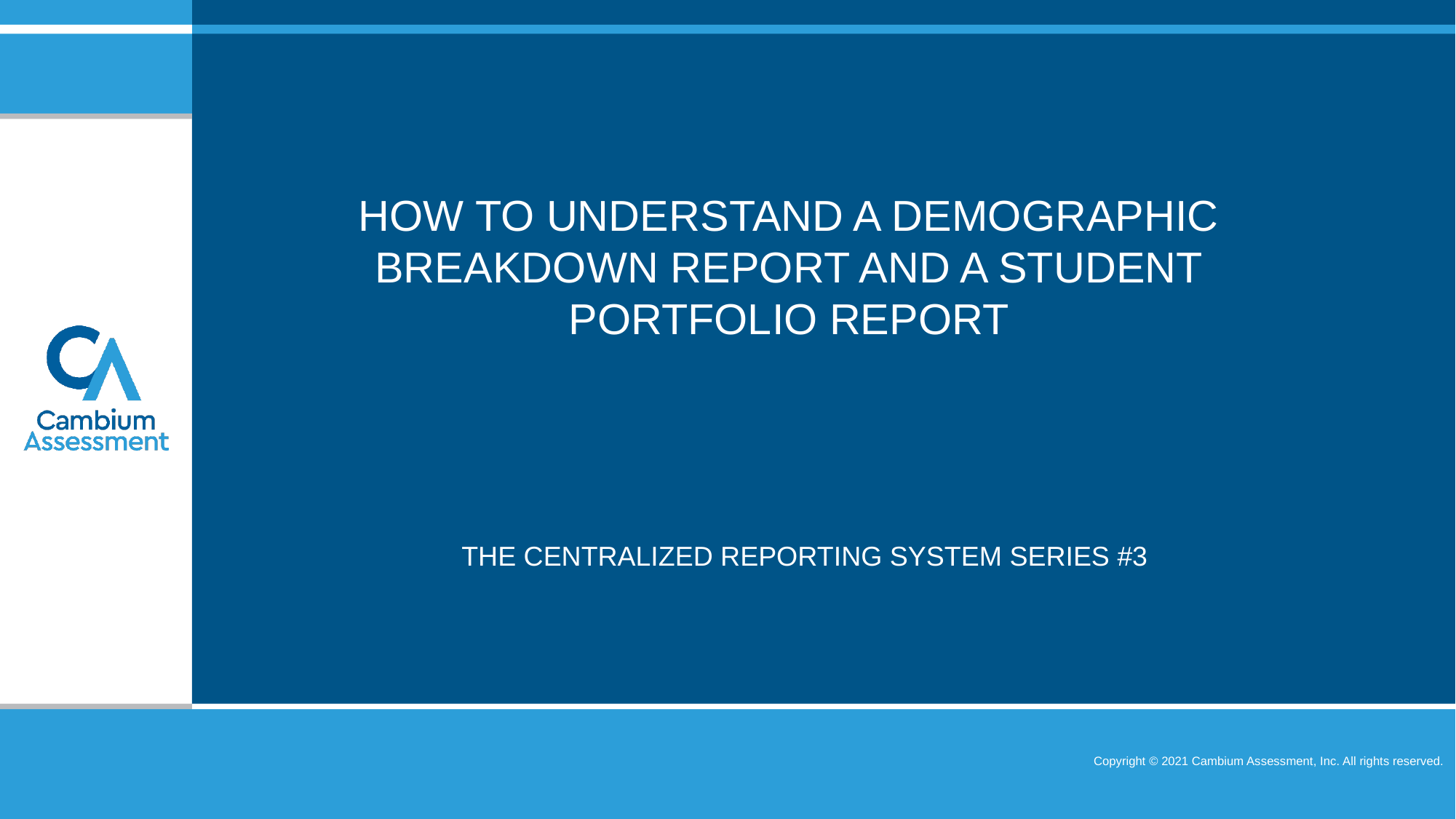

# How to understand a demographic breakdown report and a student portfolio report
The Centralized reporting system series #3
Copyright © 2021 Cambium Assessment, Inc. All rights reserved.